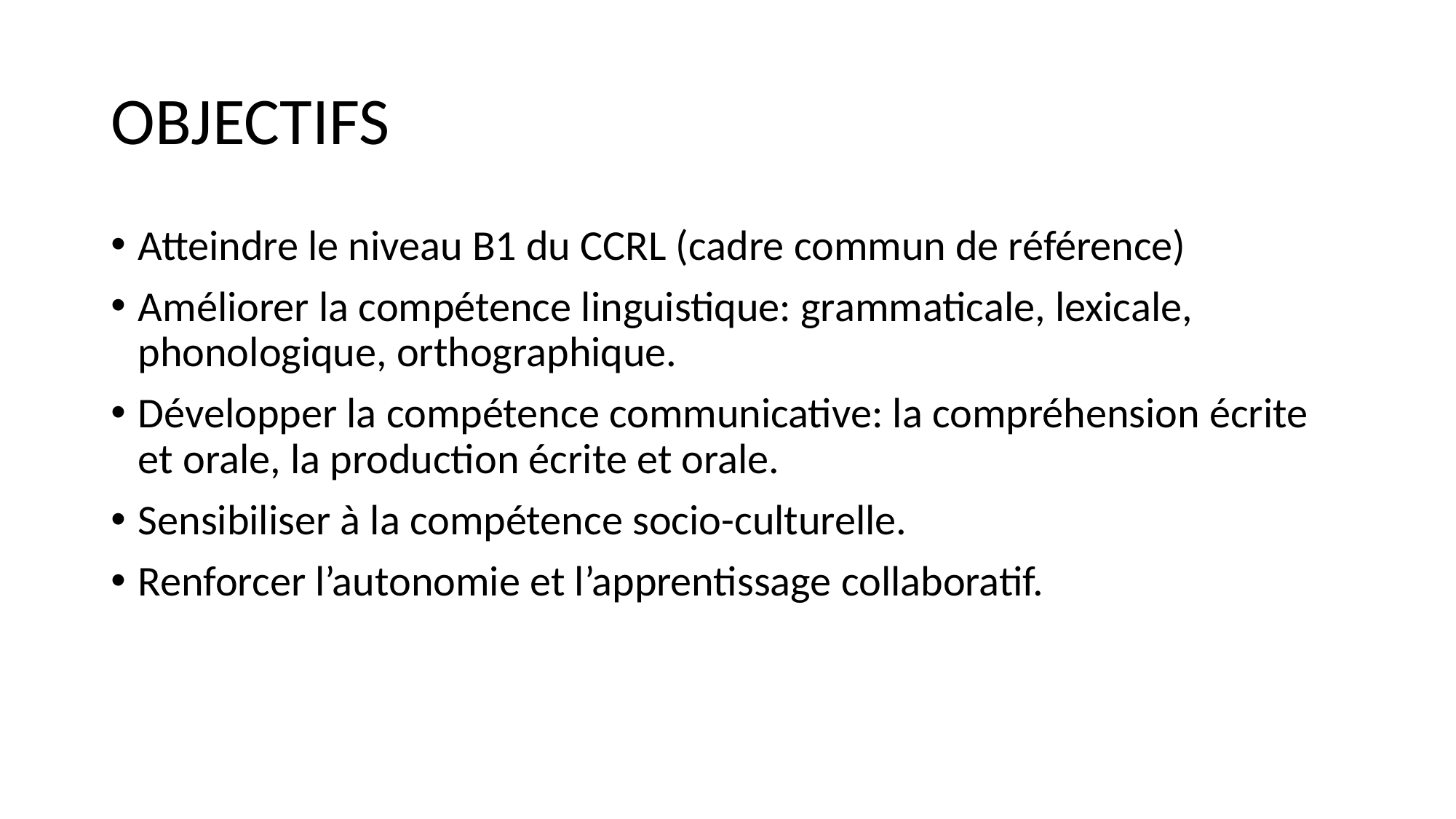

# OBJECTIFS
Atteindre le niveau B1 du CCRL (cadre commun de référence)
Améliorer la compétence linguistique: grammaticale, lexicale, phonologique, orthographique.
Développer la compétence communicative: la compréhension écrite et orale, la production écrite et orale.
Sensibiliser à la compétence socio-culturelle.
Renforcer l’autonomie et l’apprentissage collaboratif.